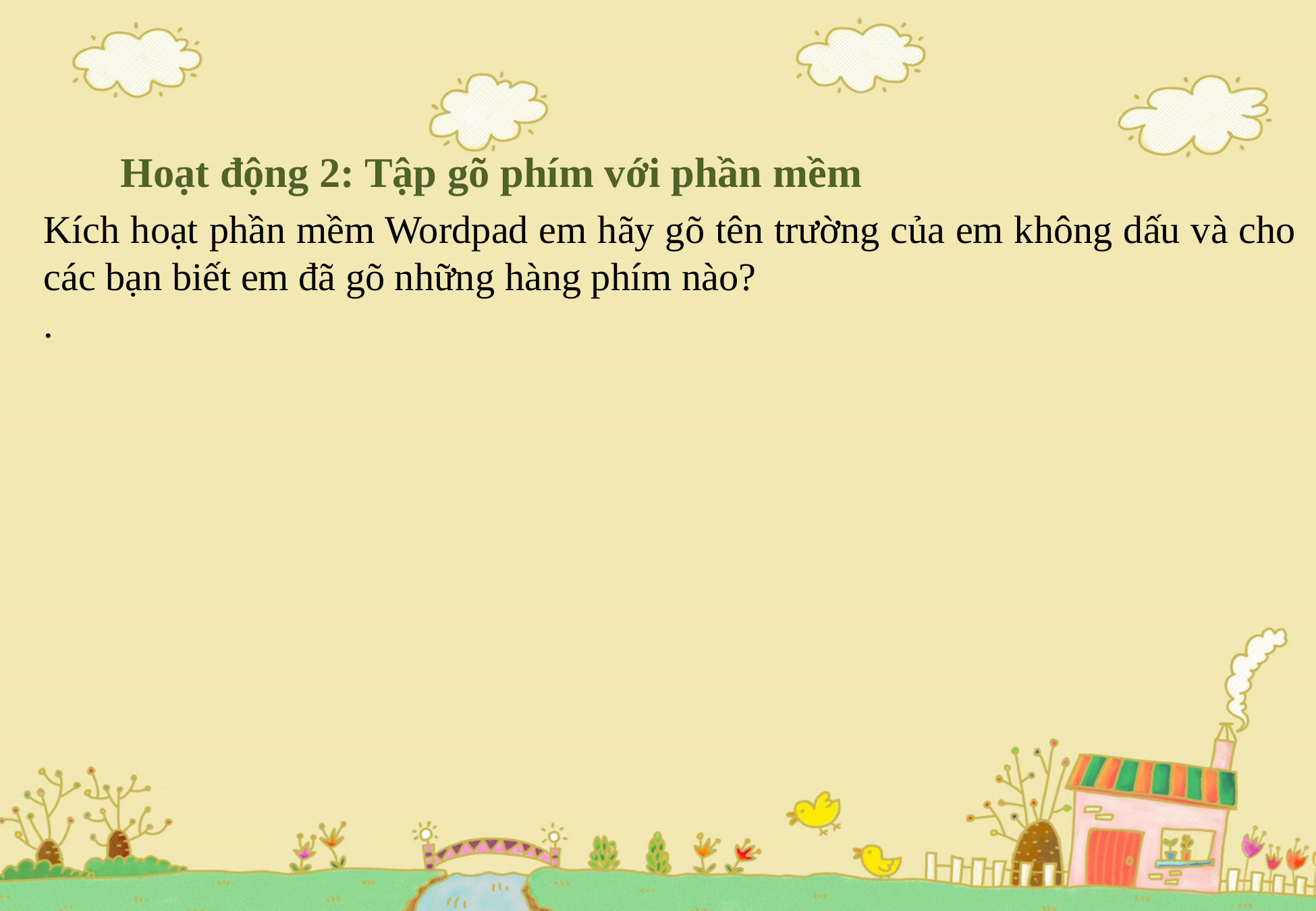

Hoạt động 2: Tập gõ phím với phần mềm
Kích hoạt phần mềm Wordpad em hãy gõ tên trường của em không dấu và cho các bạn biết em đã gõ những hàng phím nào?
.